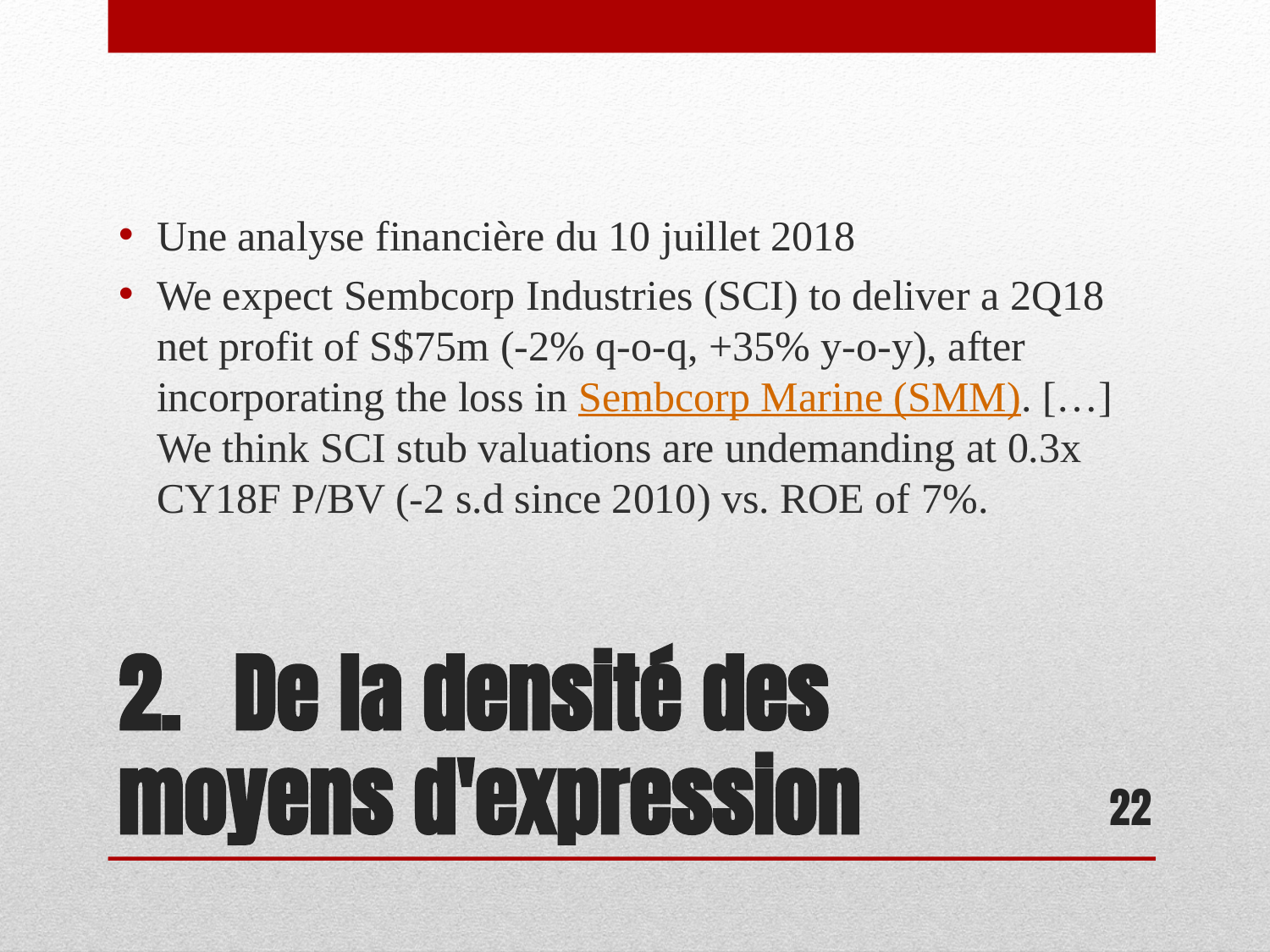

Une analyse financière du 10 juillet 2018
We expect Sembcorp Industries (SCI) to deliver a 2Q18 net profit of S$75m (-2% q-o-q, +35% y-o-y), after incorporating the loss in Sembcorp Marine (SMM). […] We think SCI stub valuations are undemanding at 0.3x CY18F P/BV (-2 s.d since 2010) vs. ROE of 7%.
# 2.	De la densité des moyens d'expression
22